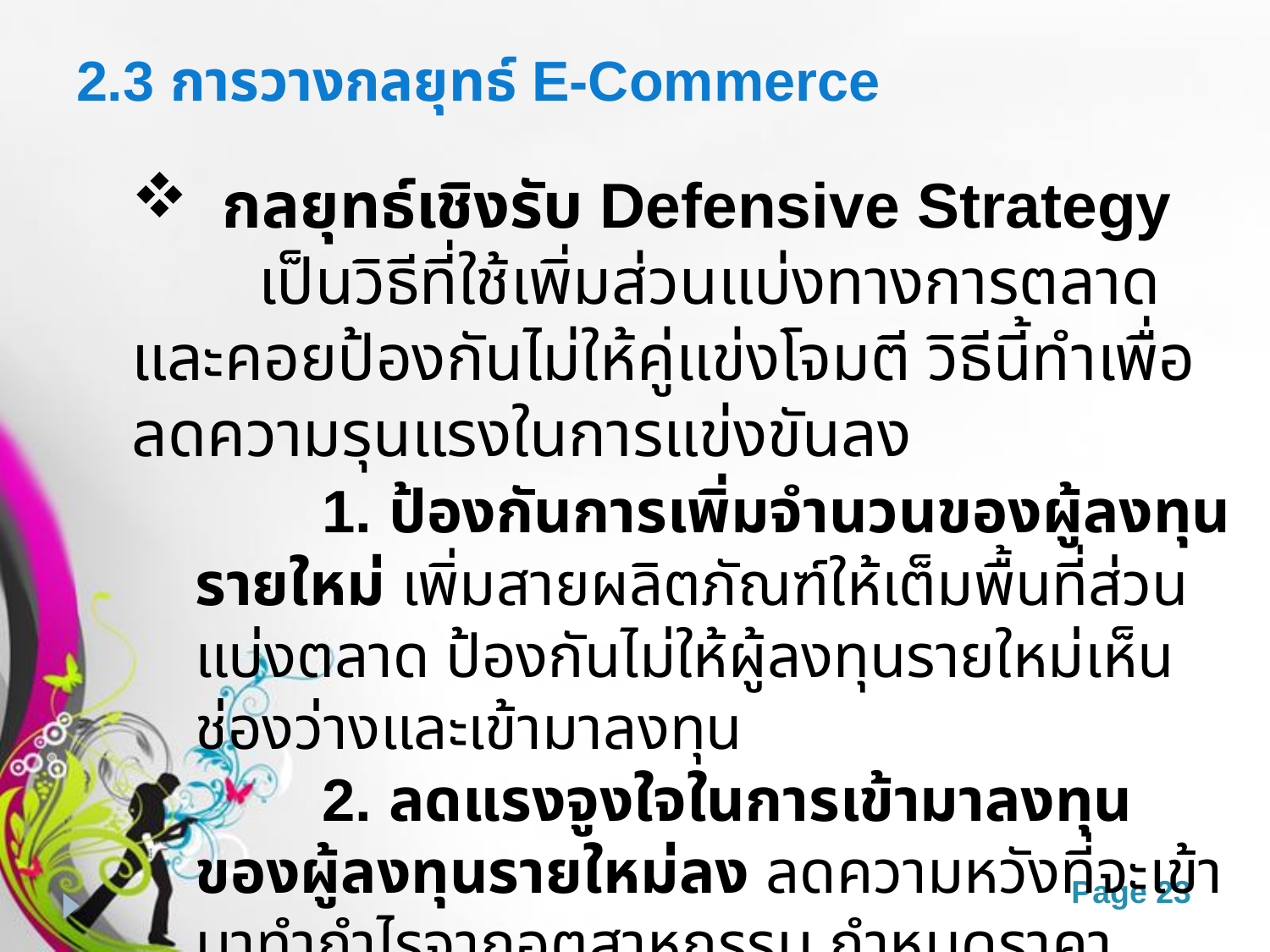

# 2.3 การวางกลยุทธ์ E-Commerce
  กลยุทธ์เชิงรับ Defensive Strategy
	เป็นวิธีที่ใช้เพิ่มส่วนแบ่งทางการตลาด และคอยป้องกันไม่ให้คู่แข่งโจมตี วิธีนี้ทำเพื่อลดความรุนแรงในการแข่งขันลง
	1. ป้องกันการเพิ่มจำนวนของผู้ลงทุนรายใหม่ เพิ่มสายผลิตภัณฑ์ให้เต็มพื้นที่ส่วนแบ่งตลาด ป้องกันไม่ให้ผู้ลงทุนรายใหม่เห็นช่องว่างและเข้ามาลงทุน
	2. ลดแรงจูงใจในการเข้ามาลงทุนของผู้ลงทุนรายใหม่ลง ลดความหวังที่จะเข้ามาทำกำไรจากอุตสาหกรรม กำหนดราคาสินค้าให้ต่ำ